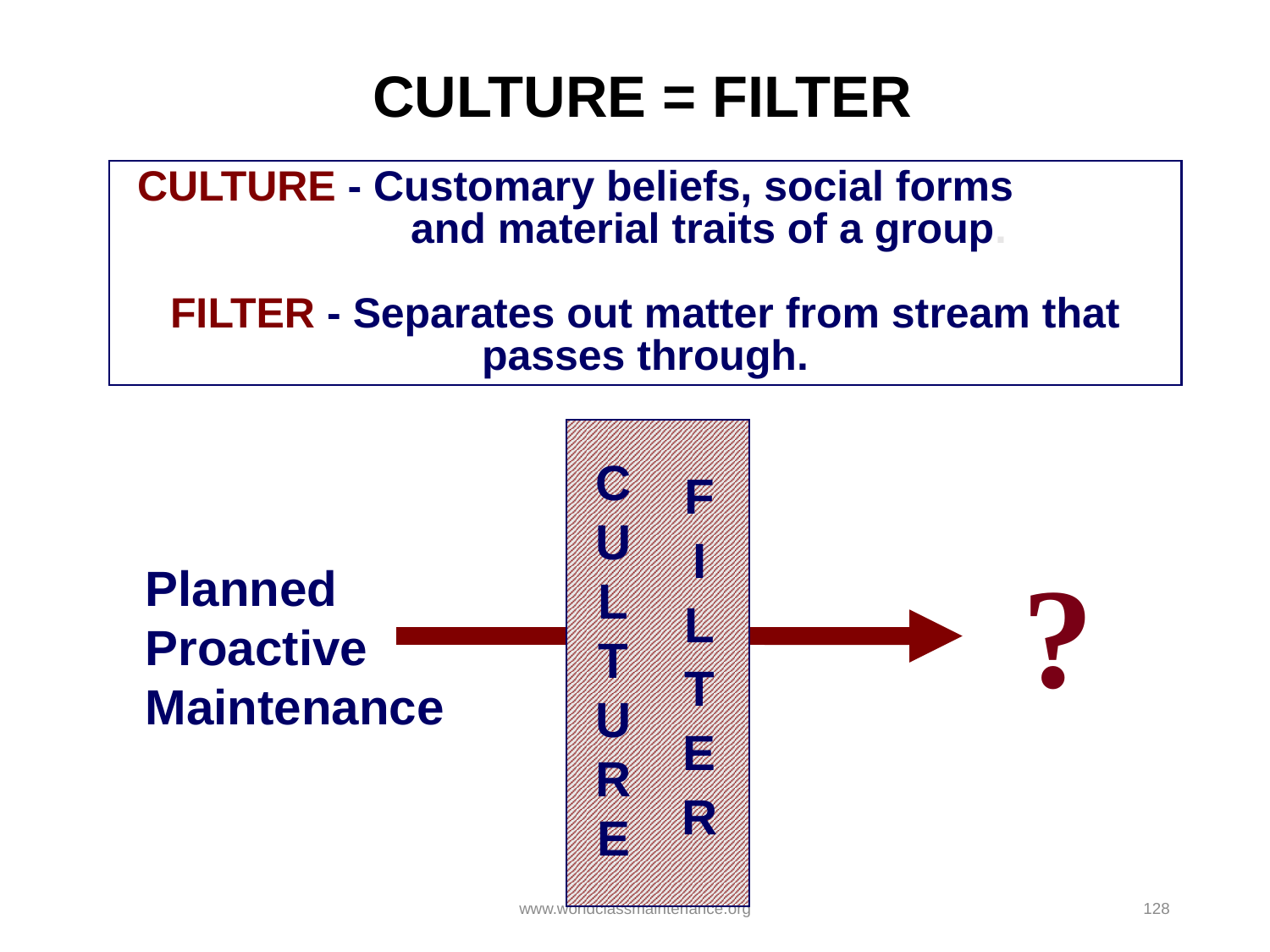

# CULTURE = FILTER
CULTURE - Customary beliefs, social forms 			and material traits of a group.
FILTER - Separates out matter from stream that passes through.

C
U
L
T
U
R
E
F
I
L
T
E
R
?
Planned
Proactive
Maintenance

www.worldclassmaintenance.org
128